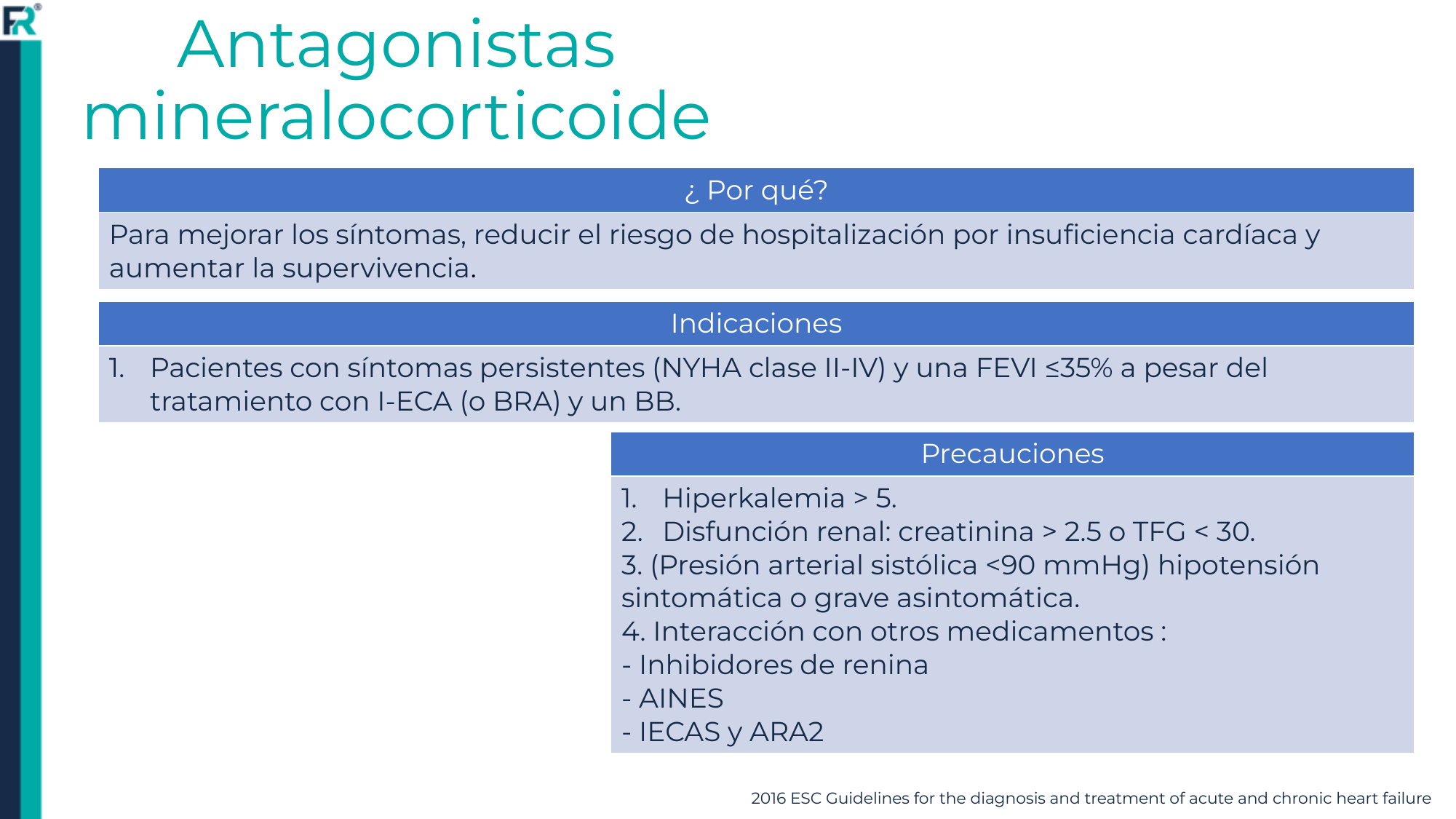

# Antagonistas mineralocorticoide
| ¿ Por qué? |
| --- |
| Para mejorar los síntomas, reducir el riesgo de hospitalización por insuficiencia cardíaca y aumentar la supervivencia. |
| Indicaciones |
| --- |
| Pacientes con síntomas persistentes (NYHA clase II-IV) y una FEVI ≤35% a pesar del tratamiento con I-ECA (o BRA) y un BB. |
| Precauciones |
| --- |
| Hiperkalemia > 5. Disfunción renal: creatinina > 2.5 o TFG < 30. 3. (Presión arterial sistólica <90 mmHg) hipotensión sintomática o grave asintomática. 4. Interacción con otros medicamentos : - Inhibidores de renina - AINES - IECAS y ARA2 |
2016 ESC Guidelines for the diagnosis and treatment of acute and chronic heart failure